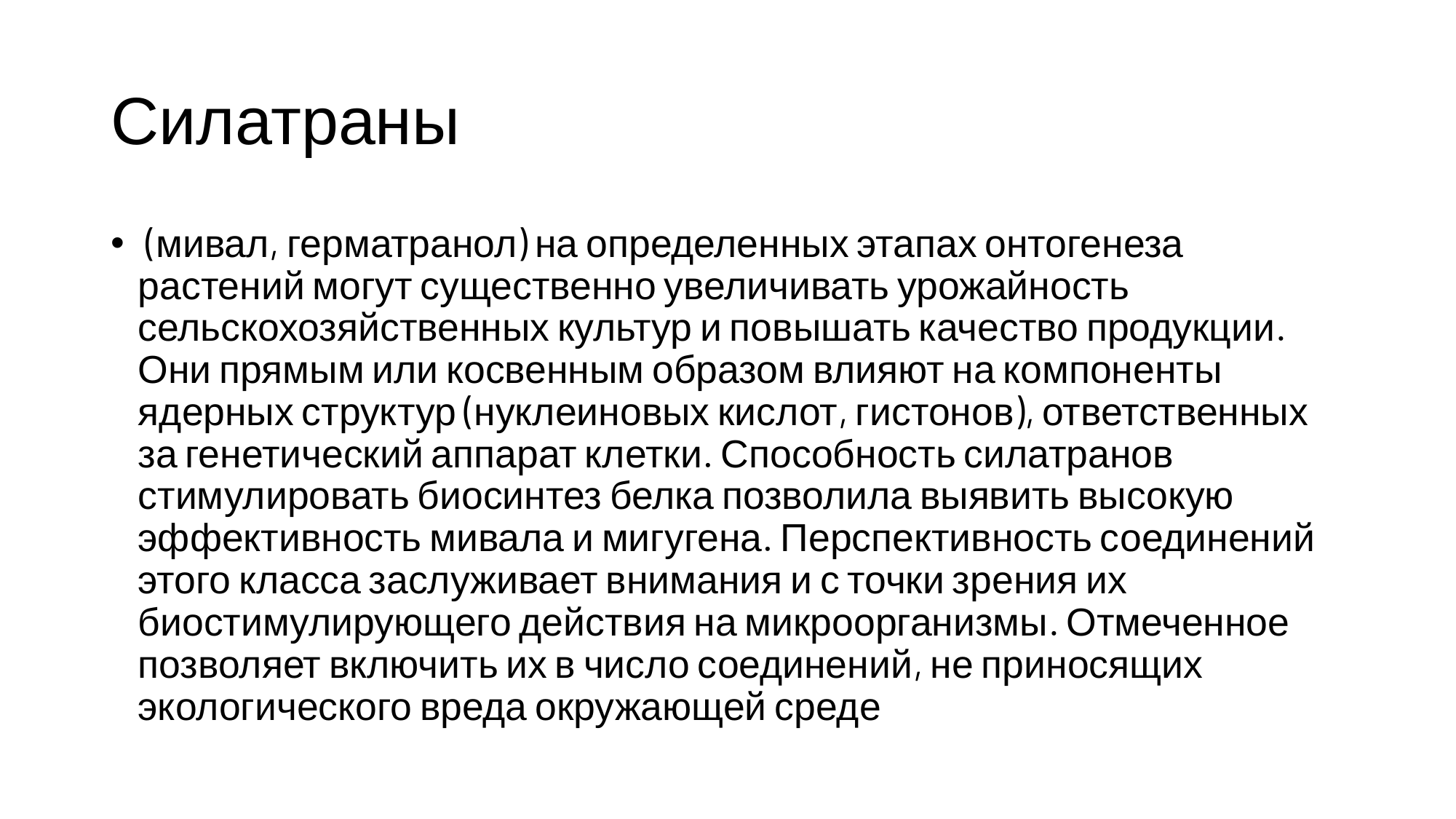

# Силатраны
 (мивал, герматранол) на определенных этапах онтогенеза растений могут существенно увеличивать урожайность сельскохозяйственных культур и повышать качество продукции. Они прямым или косвенным образом влияют на компоненты ядерных структур (нуклеиновых кислот, гистонов), ответственных за генетический аппарат клетки. Способность силатранов стимулировать биосинтез белка позволила выявить высокую эффективность мивала и мигугена. Перспективность соединений этого класса заслуживает внимания и с точки зрения их биостимулирующего действия на микроорганизмы. Отмеченное позволяет включить их в число соединений, не приносящих экологического вреда окружающей среде